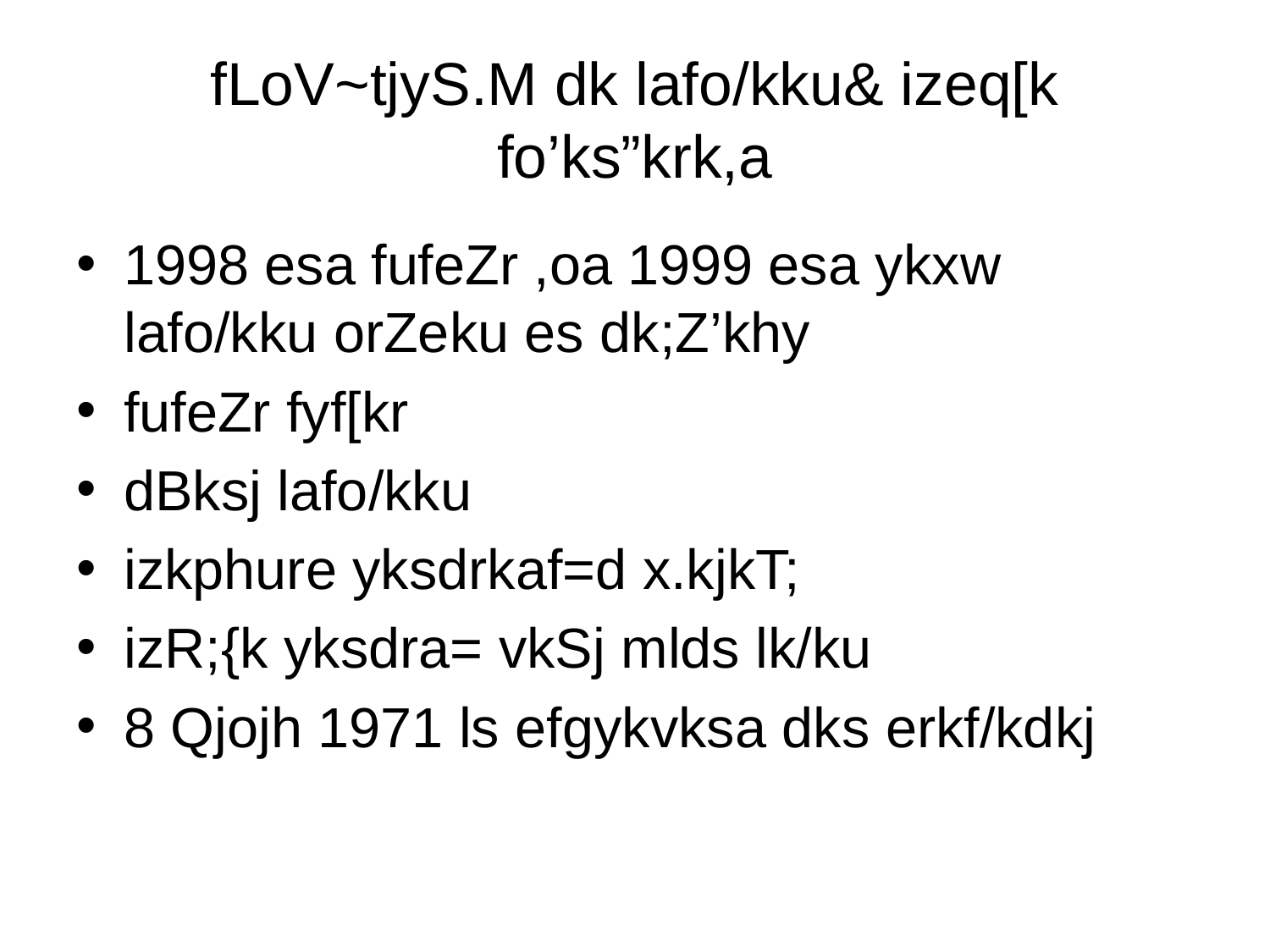

# fLoV~tjyS.M dk lafo/kku& izeq[k fo’ks”krk,a
1998 esa fufeZr ,oa 1999 esa ykxw lafo/kku orZeku es dk;Z’khy
fufeZr fyf[kr
dBksj lafo/kku
izkphure yksdrkaf=d x.kjkT;
izR;{k yksdra= vkSj mlds lk/ku
8 Qjojh 1971 ls efgykvksa dks erkf/kdkj